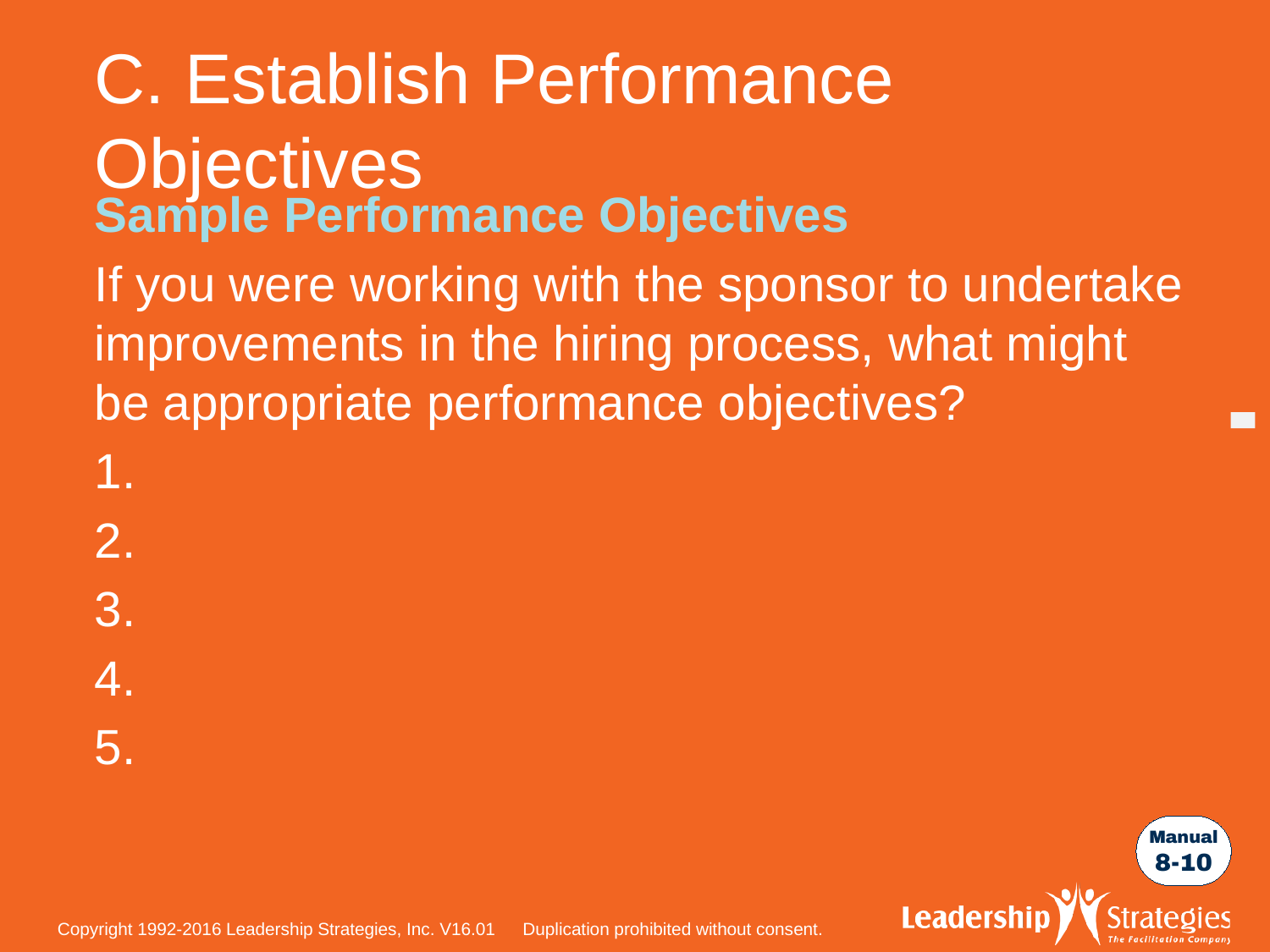

# C. Establish Performance Objectives
Sample Performance Objectives
If you were working with the sponsor to undertake improvements in the hiring process, what might be appropriate performance objectives?
1.
2.
3.
4.
5.
-
Manual
8-10